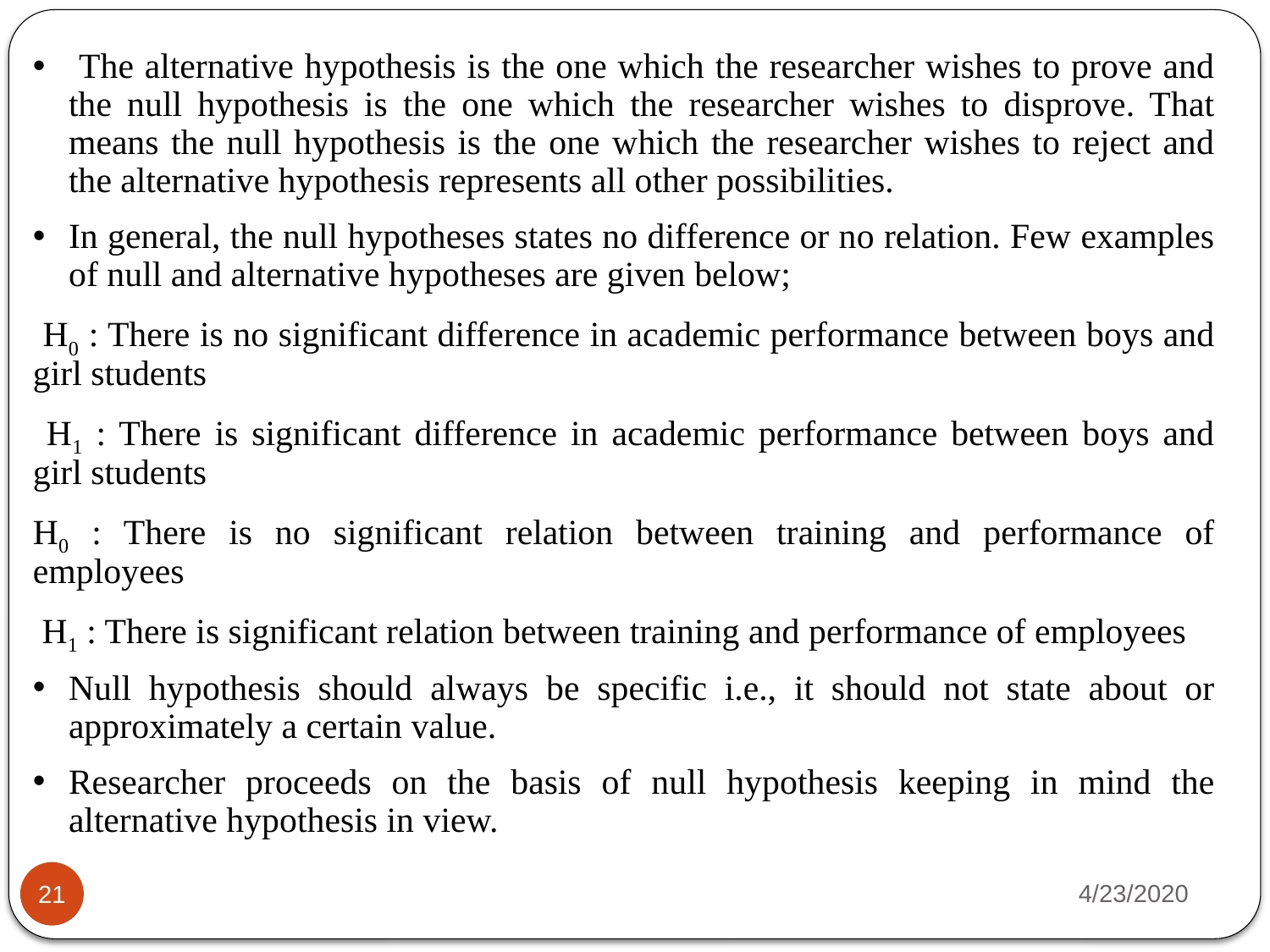

The alternative hypothesis is the one which the researcher wishes to prove and the null hypothesis is the one which the researcher wishes to disprove. That means the null hypothesis is the one which the researcher wishes to reject and the alternative hypothesis represents all other possibilities.
In general, the null hypotheses states no difference or no relation. Few examples of null and alternative hypotheses are given below;
 H0 : There is no significant difference in academic performance between boys and girl students
 H1 : There is significant difference in academic performance between boys and girl students
H0 : There is no significant relation between training and performance of employees
 H1 : There is significant relation between training and performance of employees
Null hypothesis should always be specific i.e., it should not state about or approximately a certain value.
Researcher proceeds on the basis of null hypothesis keeping in mind the alternative hypothesis in view.

4/23/2020
21